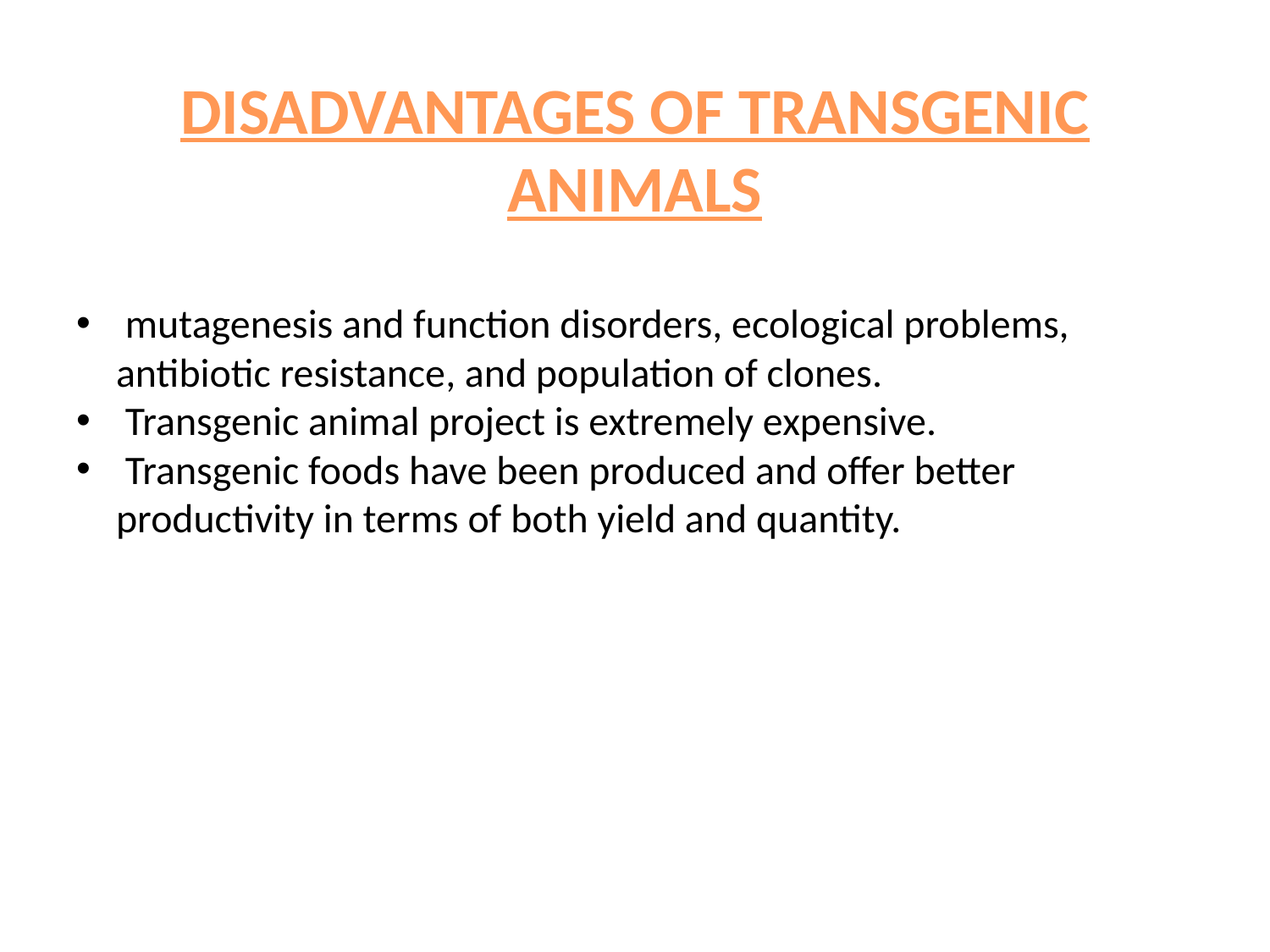

DISADVANTAGES OF TRANSGENIC ANIMALS

 mutagenesis and function disorders, ecological problems, antibiotic resistance, and population of clones.
 Transgenic animal project is extremely expensive.
 Transgenic foods have been produced and offer better productivity in terms of both yield and quantity.